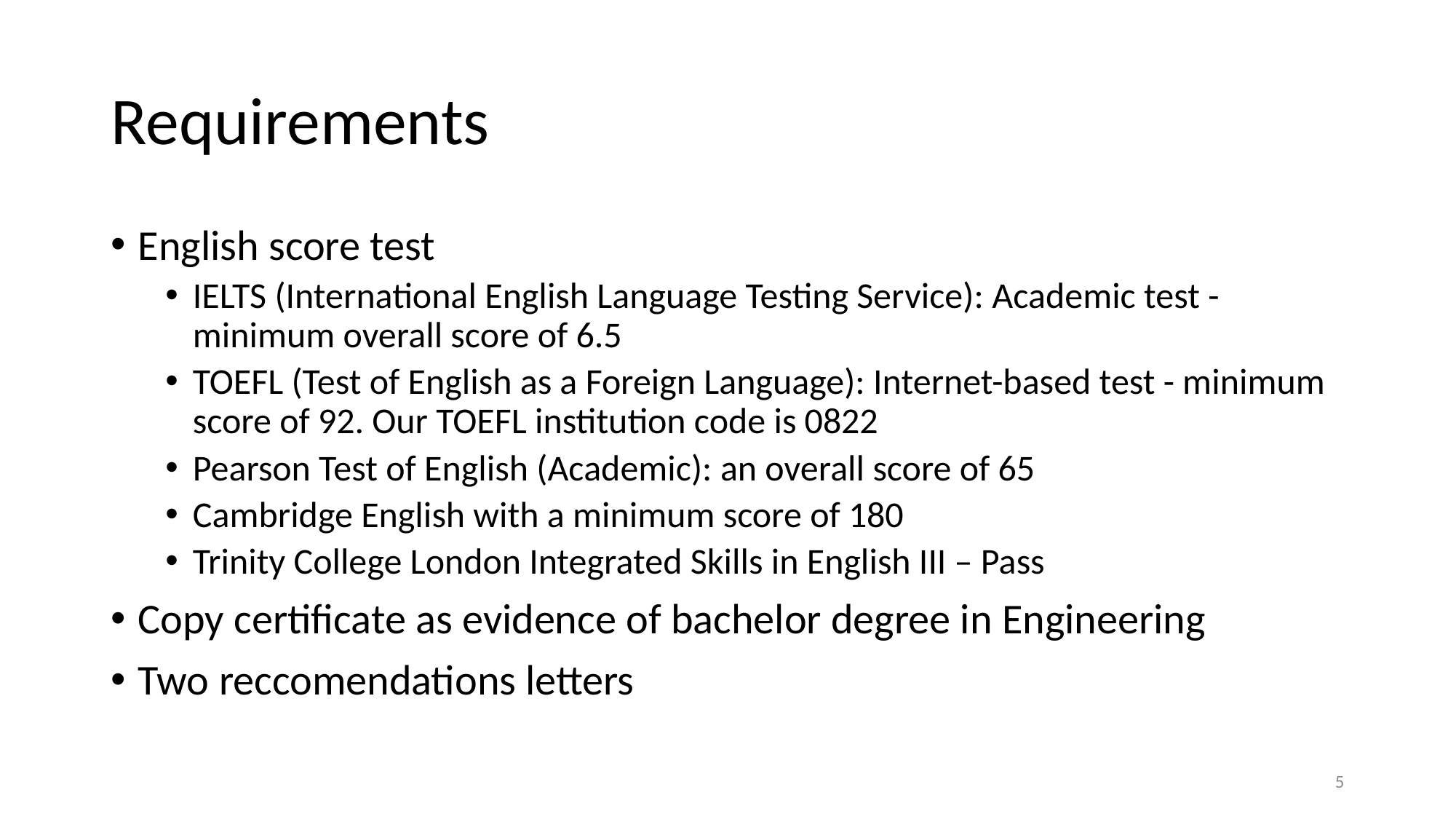

# Requirements
English score test
IELTS (International English Language Testing Service): Academic test - minimum overall score of 6.5
TOEFL (Test of English as a Foreign Language): Internet-based test - minimum score of 92. Our TOEFL institution code is 0822
Pearson Test of English (Academic): an overall score of 65
Cambridge English with a minimum score of 180
Trinity College London Integrated Skills in English III – Pass
Copy certificate as evidence of bachelor degree in Engineering
Two reccomendations letters
5